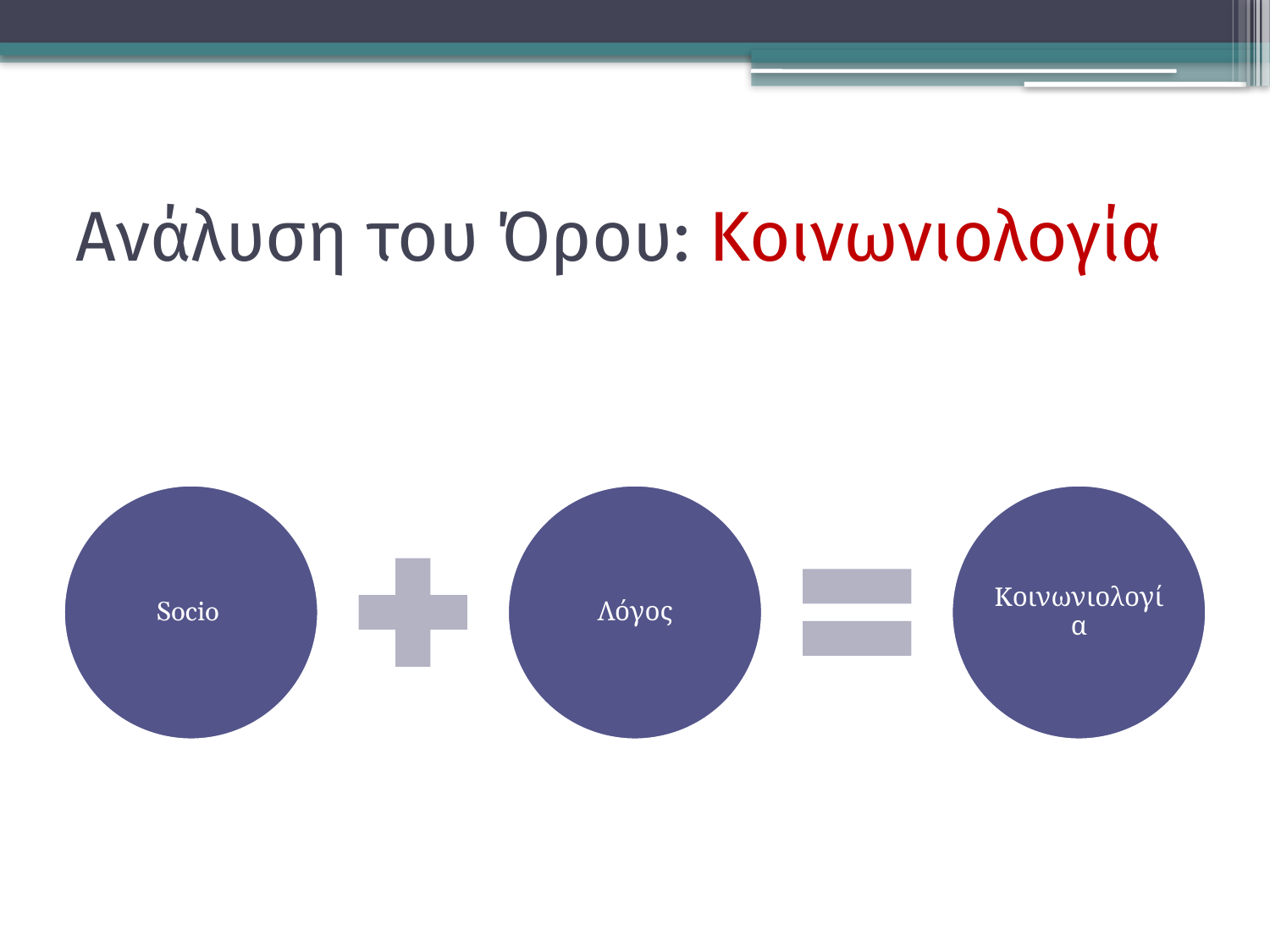

# Ανάλυση του Όρου: Κοινωνιολογία
Socio

Λόγος

Κοινωνιολογία